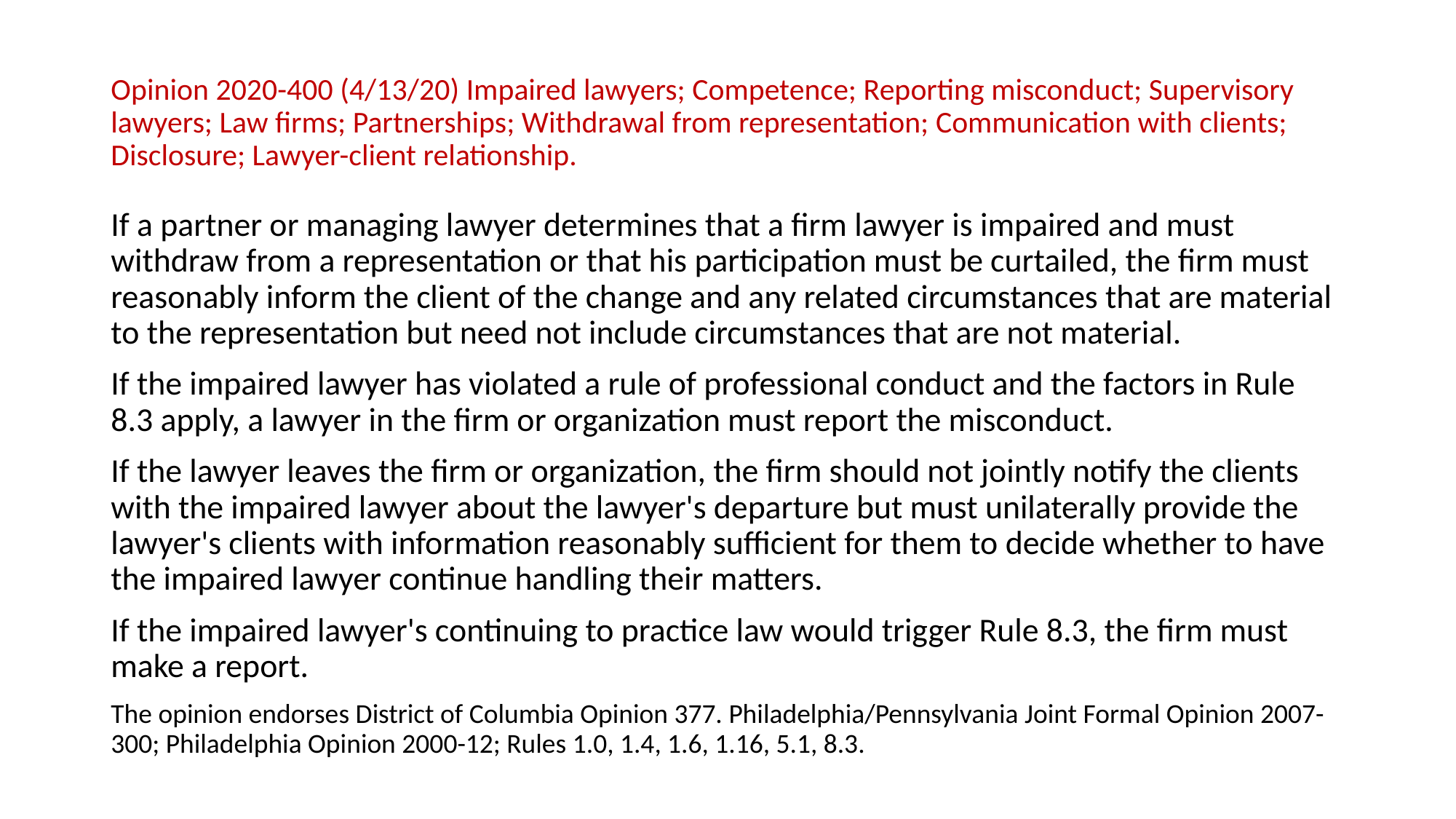

# Opinion 2020-400 (4/13/20) Impaired lawyers; Competence; Reporting misconduct; Supervisory lawyers; Law firms; Partnerships; Withdrawal from representation; Communication with clients; Disclosure; Lawyer-client relationship.
If a partner or managing lawyer determines that a firm lawyer is impaired and must withdraw from a representation or that his participation must be curtailed, the firm must reasonably inform the client of the change and any related circumstances that are material to the representation but need not include circumstances that are not material.
If the impaired lawyer has violated a rule of professional conduct and the factors in Rule 8.3 apply, a lawyer in the firm or organization must report the misconduct.
If the lawyer leaves the firm or organization, the firm should not jointly notify the clients with the impaired lawyer about the lawyer's departure but must unilaterally provide the lawyer's clients with information reasonably sufficient for them to decide whether to have the impaired lawyer continue handling their matters.
If the impaired lawyer's continuing to practice law would trigger Rule 8.3, the firm must make a report.
The opinion endorses District of Columbia Opinion 377. Philadelphia/Pennsylvania Joint Formal Opinion 2007-300; Philadelphia Opinion 2000-12; Rules 1.0, 1.4, 1.6, 1.16, 5.1, 8.3.